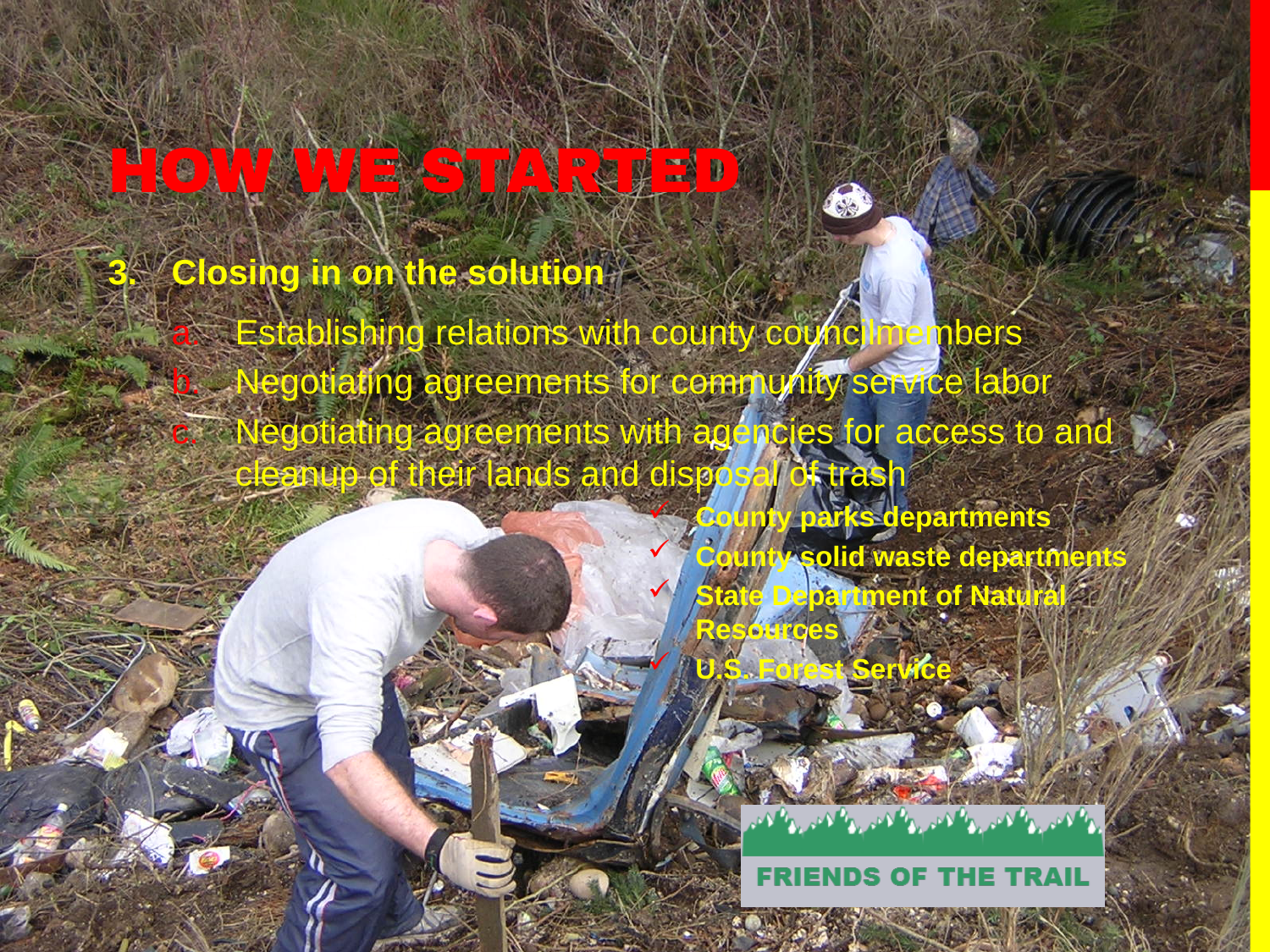

# How we started
Closing in on the solution
Establishing relations with county councilmembers
Negotiating agreements for community service labor
Negotiating agreements with agencies for access to and cleanup of their lands and disposal of trash
County parks departments
County solid waste departments
State Department of Natural Resources
U.S. Forest Service